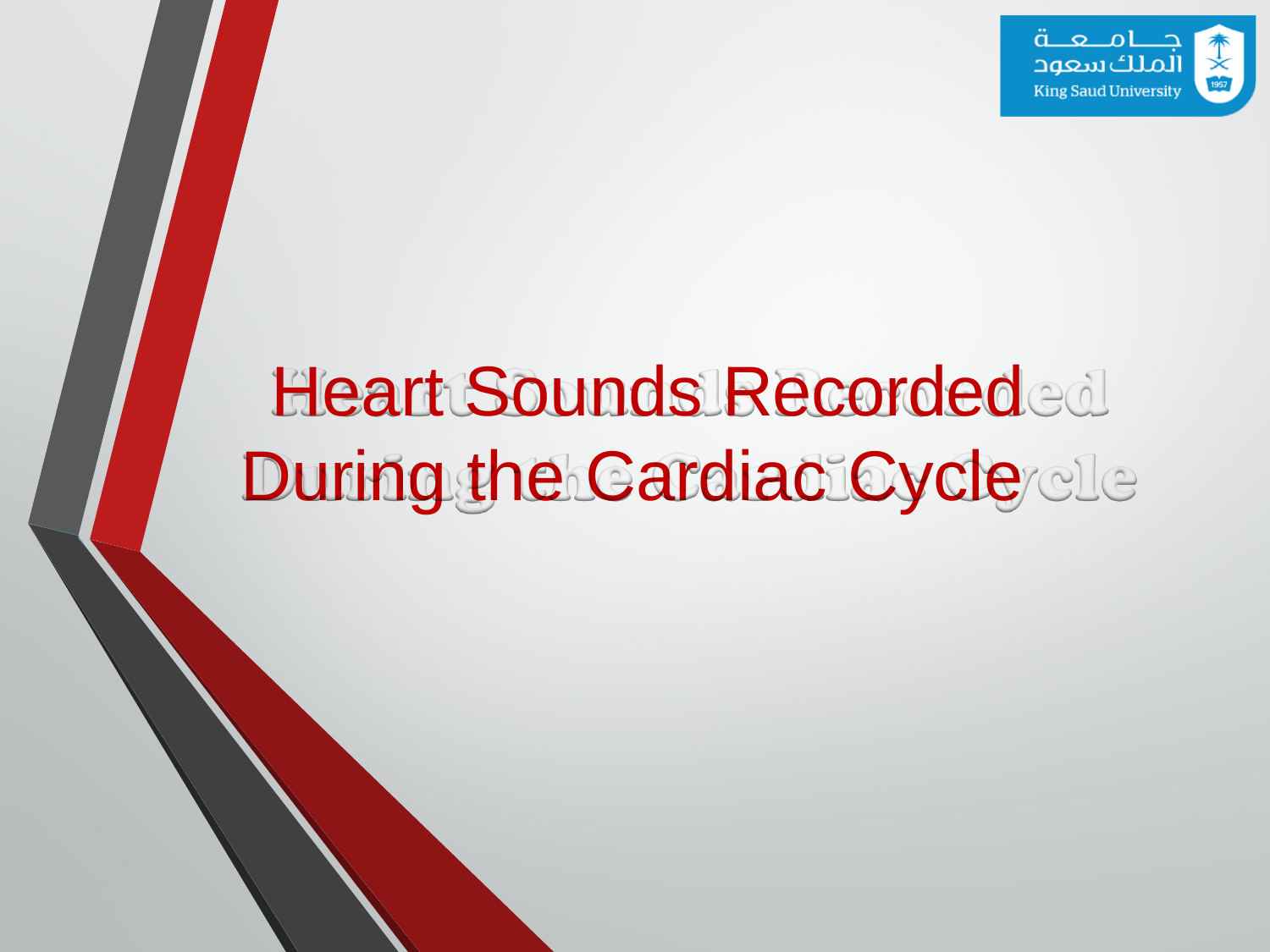

# Heart Sounds Recorded  During the Cardiac Cycle